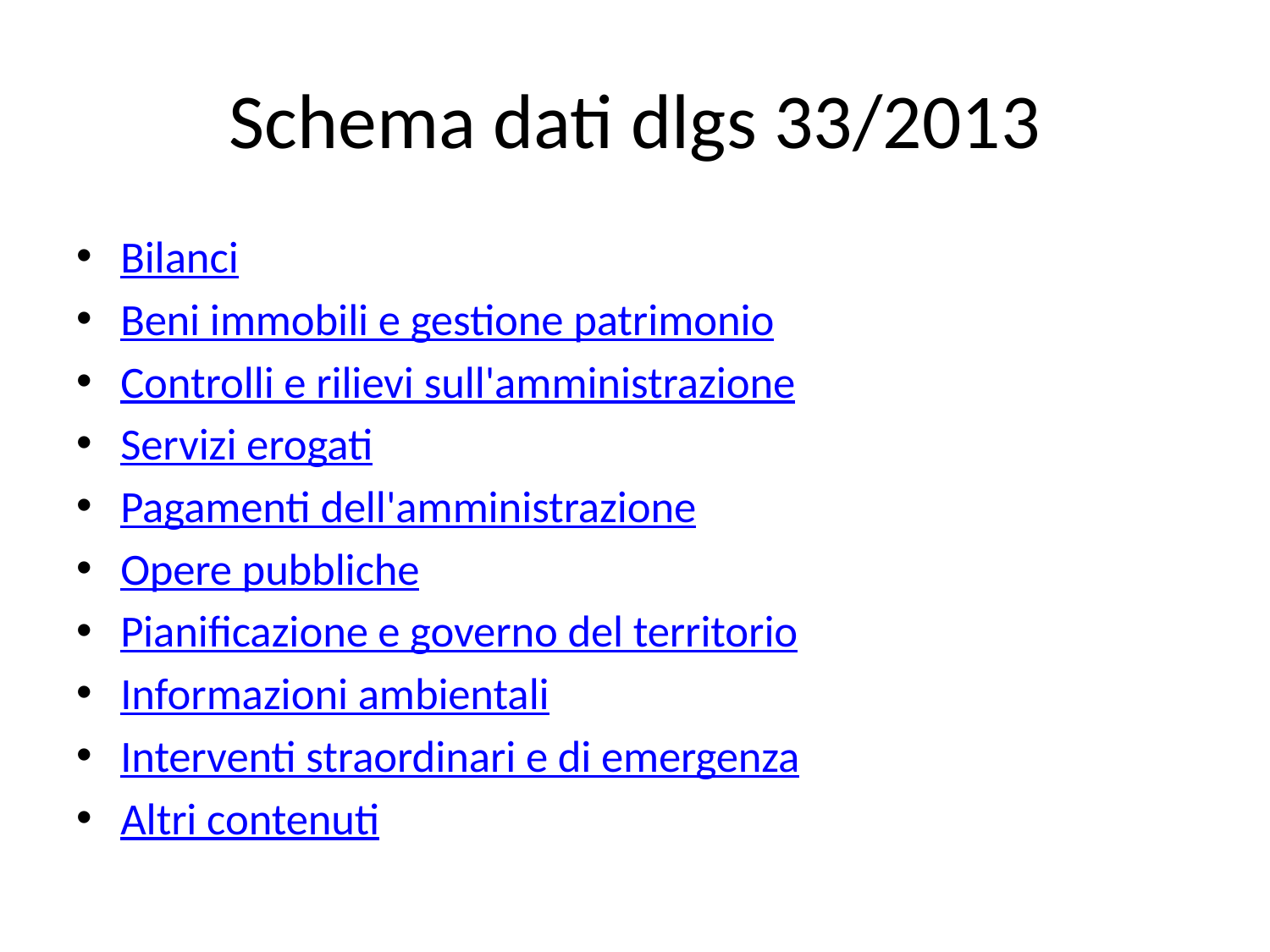

# Schema dati dlgs 33/2013
Bilanci
Beni immobili e gestione patrimonio
Controlli e rilievi sull'amministrazione
Servizi erogati
Pagamenti dell'amministrazione
Opere pubbliche
Pianificazione e governo del territorio
Informazioni ambientali
Interventi straordinari e di emergenza
Altri contenuti